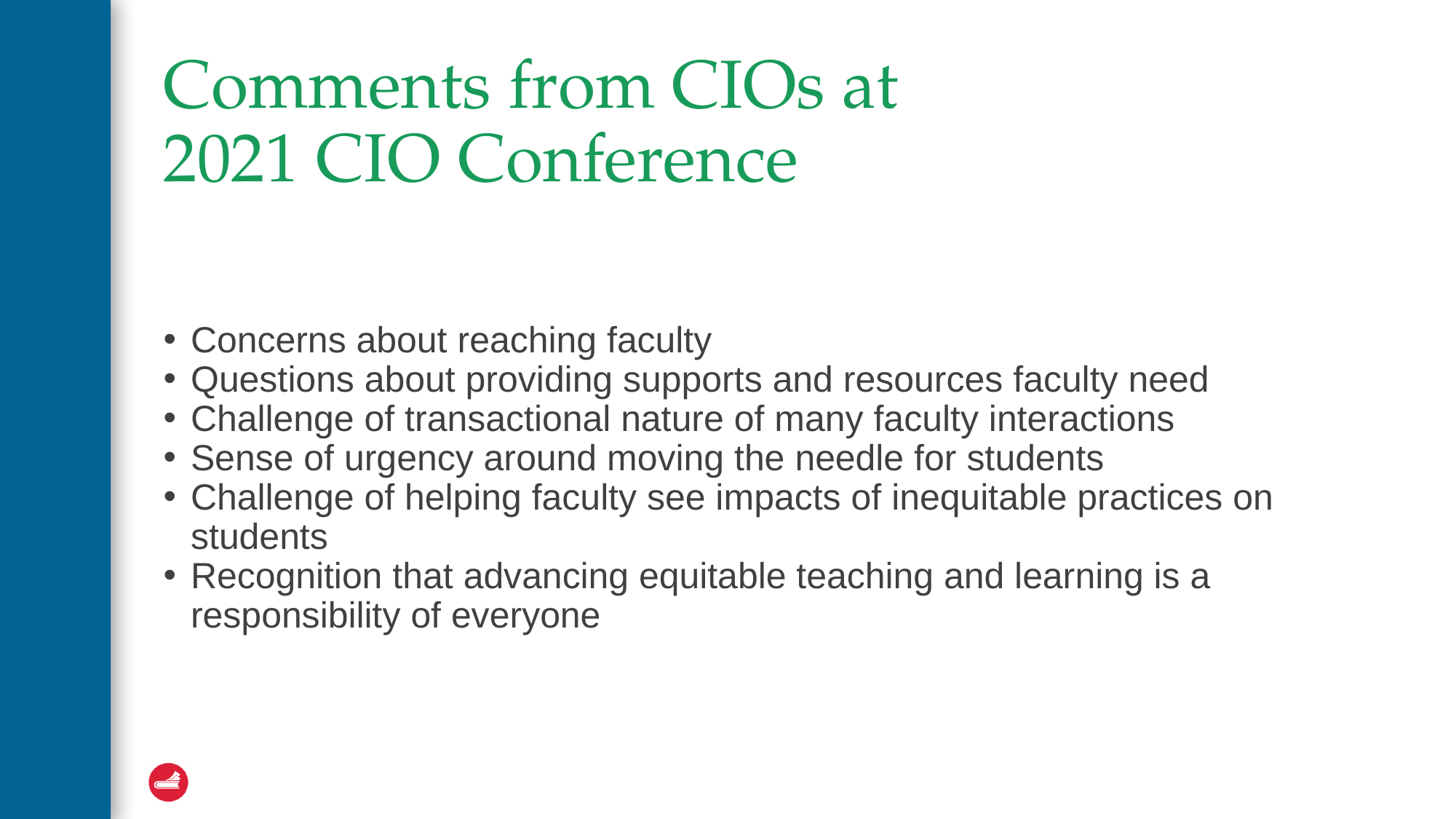

# Comments from CIOs at
2021 CIO Conference
Concerns about reaching faculty
Questions about providing supports and resources faculty need
Challenge of transactional nature of many faculty interactions
Sense of urgency around moving the needle for students
Challenge of helping faculty see impacts of inequitable practices on students
Recognition that advancing equitable teaching and learning is a responsibility of everyone